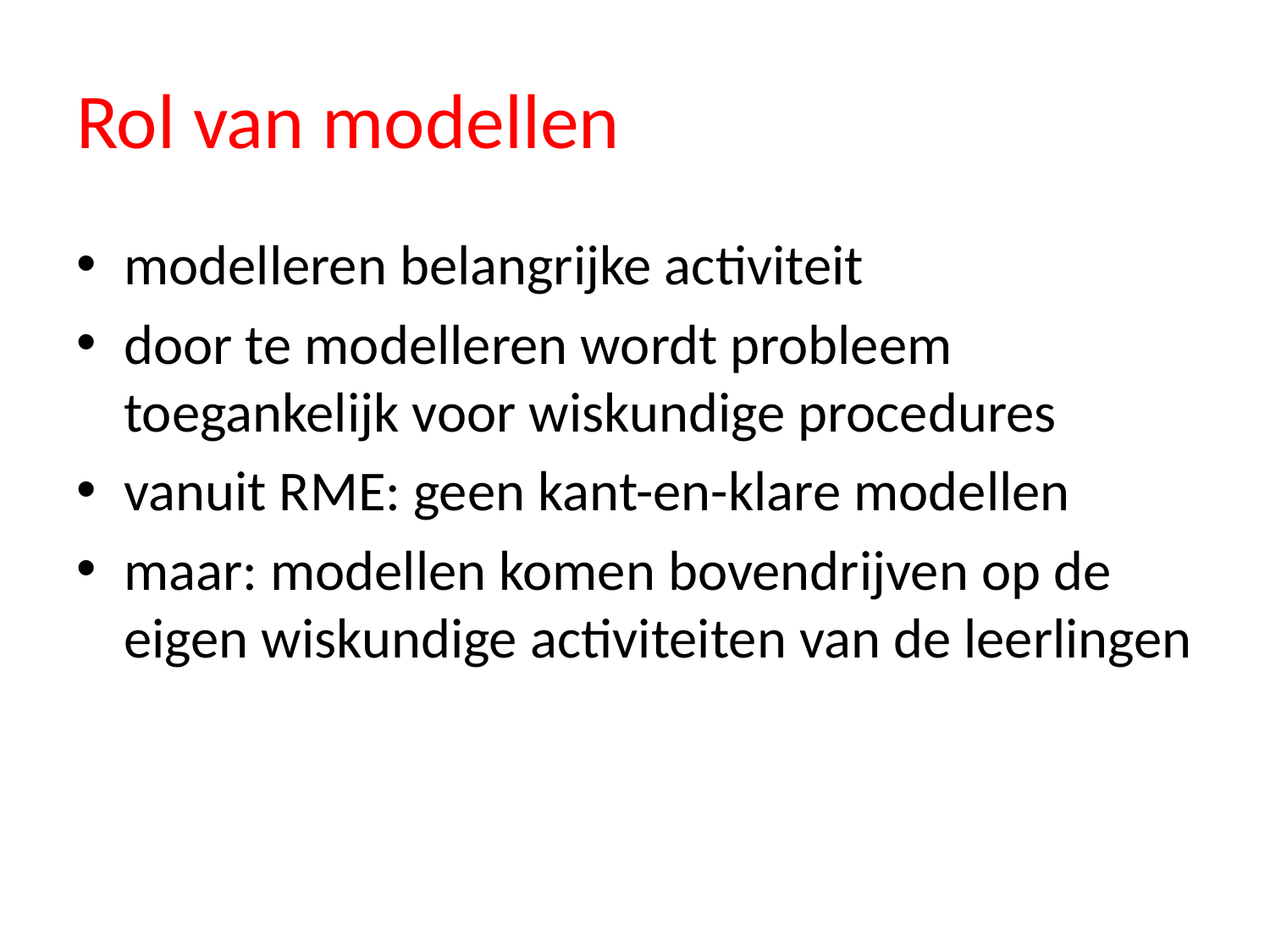

# Rol van modellen
modelleren belangrijke activiteit
door te modelleren wordt probleem toegankelijk voor wiskundige procedures
vanuit RME: geen kant-en-klare modellen
maar: modellen komen bovendrijven op de eigen wiskundige activiteiten van de leerlingen